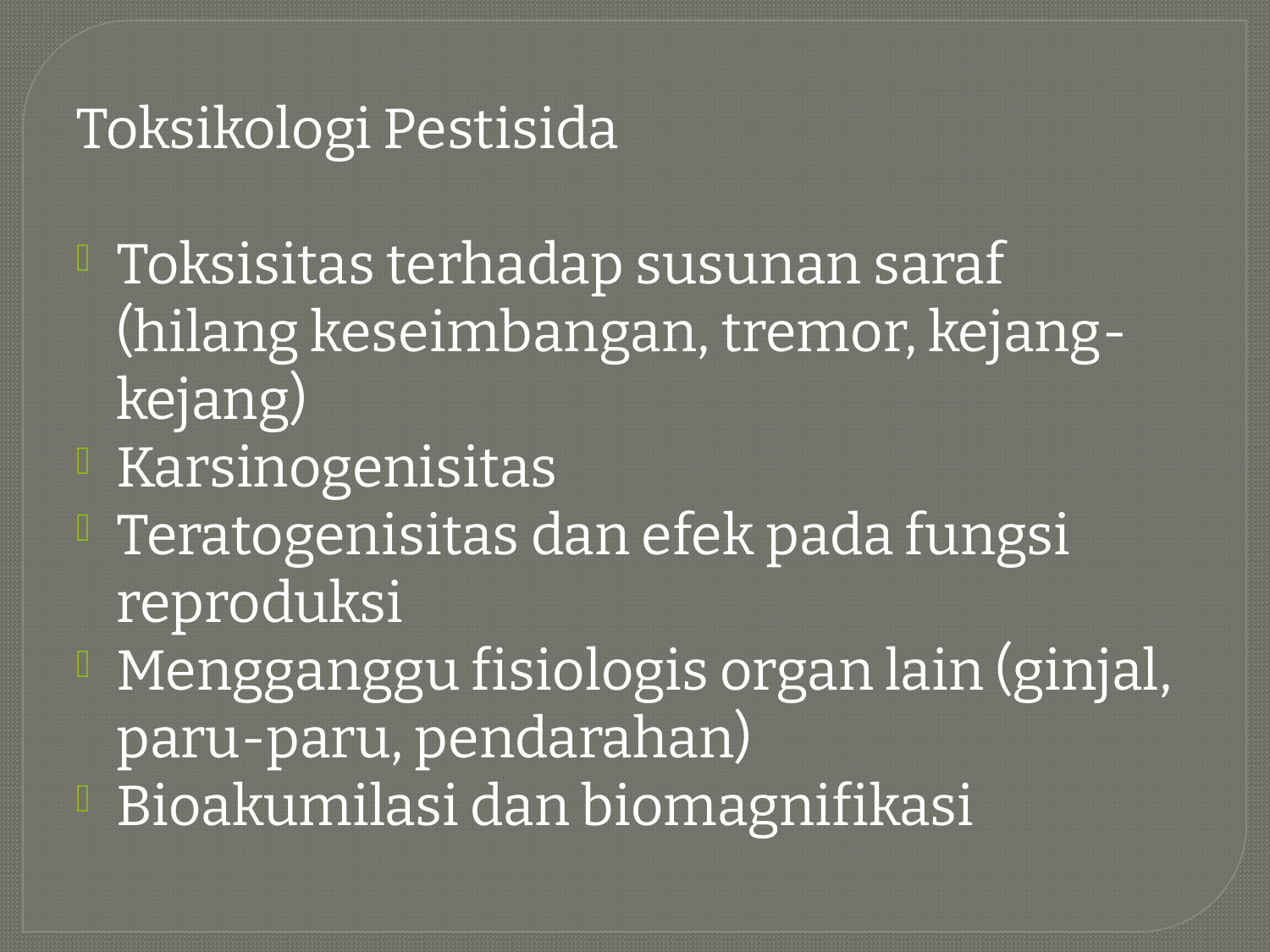

Toksikologi Pestisida

Toksisitas terhadap susunan saraf (hilang keseimbangan, tremor, kejang-kejang)
Karsinogenisitas
Teratogenisitas dan efek pada fungsi reproduksi
Mengganggu fisiologis organ lain (ginjal, paru-paru, pendarahan)
Bioakumilasi dan biomagnifikasi